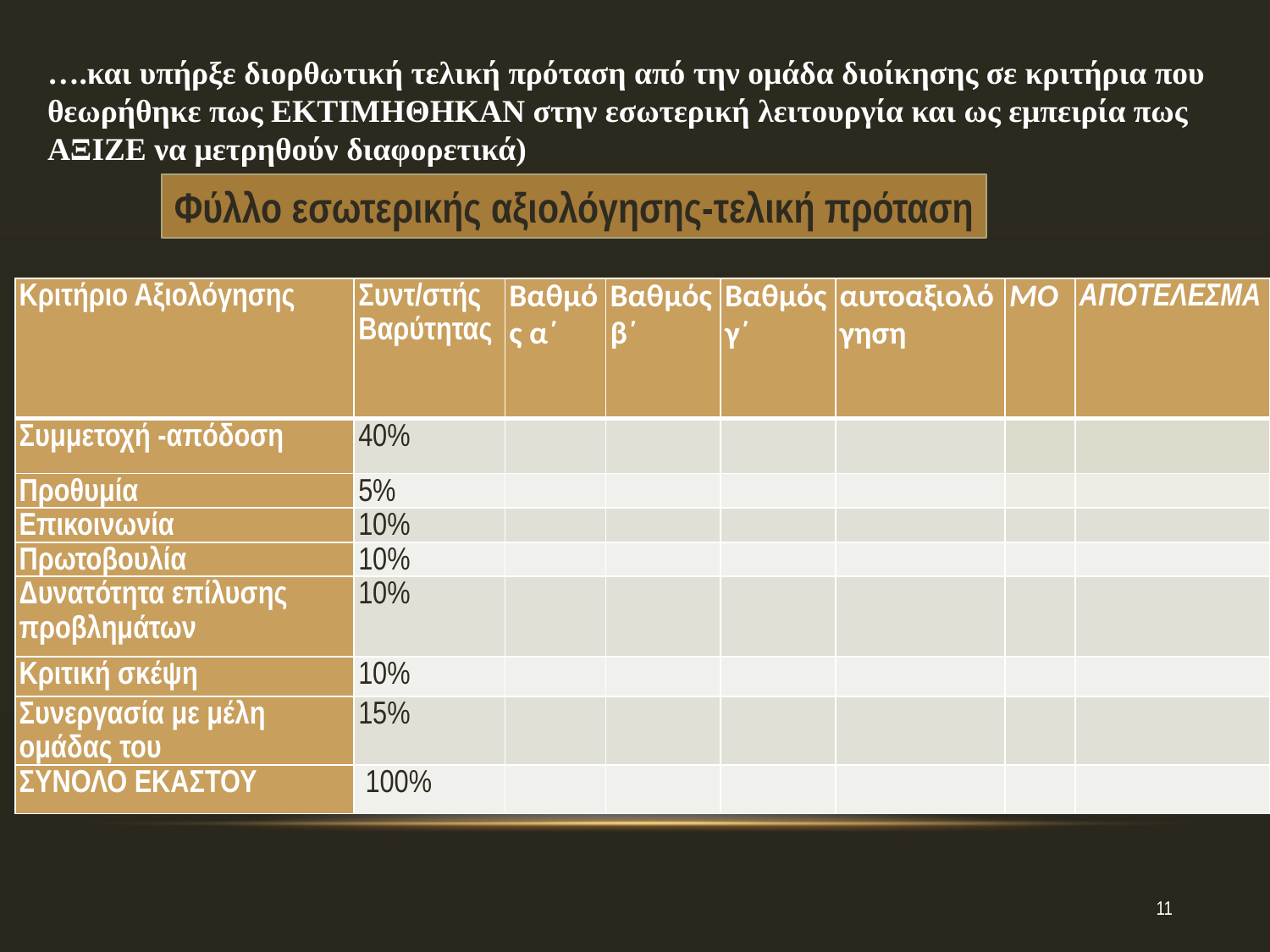

….και υπήρξε διορθωτική τελική πρόταση από την ομάδα διοίκησης σε κριτήρια που θεωρήθηκε πως ΕΚΤΙΜΗΘΗΚΑΝ στην εσωτερική λειτουργία και ως εμπειρία πως ΑΞΙΖΕ να μετρηθούν διαφορετικά)
Φύλλο εσωτερικής αξιολόγησης-τελική πρόταση
| Κριτήριο Αξιολόγησης | Συντ/στής Βαρύτητας | Βαθμός α΄ | Βαθμός β΄ | Βαθμός γ΄ | αυτοαξιολόγηση | ΜΟ | ΑΠΟΤΕΛΕΣΜΑ |
| --- | --- | --- | --- | --- | --- | --- | --- |
| Συμμετοχή -απόδοση | 40% |  |  |  |  |  |  |
| Προθυμία | 5% |  |  |  |  |  |  |
| Επικοινωνία | 10% |  |  |  |  |  |  |
| Πρωτοβουλία | 10% |  |  |  |  |  |  |
| Δυνατότητα επίλυσης προβλημάτων | 10% |  |  |  |  |  |  |
| Κριτική σκέψη | 10% |  |  |  |  |  |  |
| Συνεργασία με μέλη ομάδας του | 15% |  |  |  |  |  |  |
| ΣΥΝΟΛΟ ΕΚΑΣΤΟΥ | 100% |  |  |  |  |  |  |
11